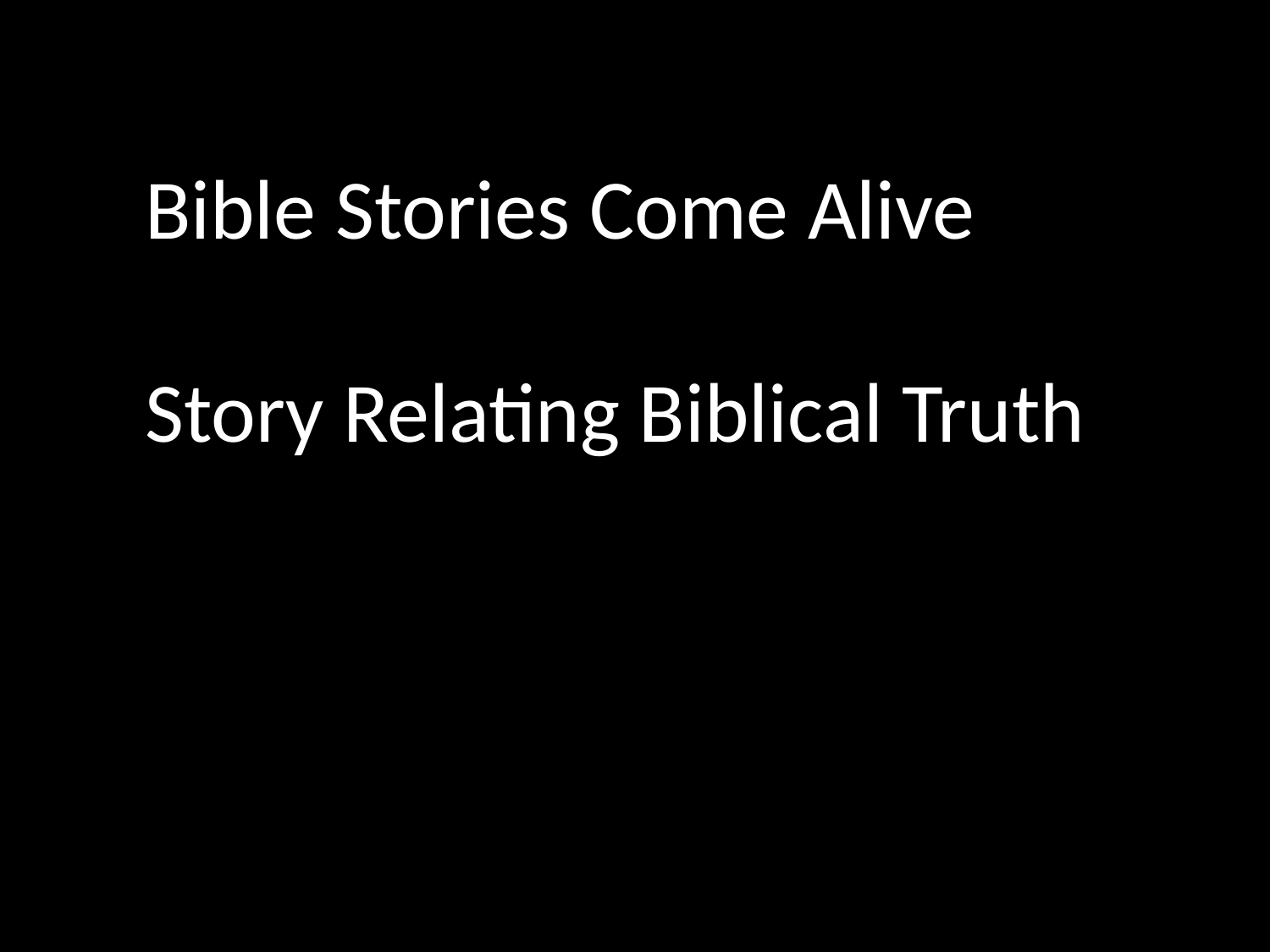

Bible Stories Come Alive

Story Relating Biblical Truth